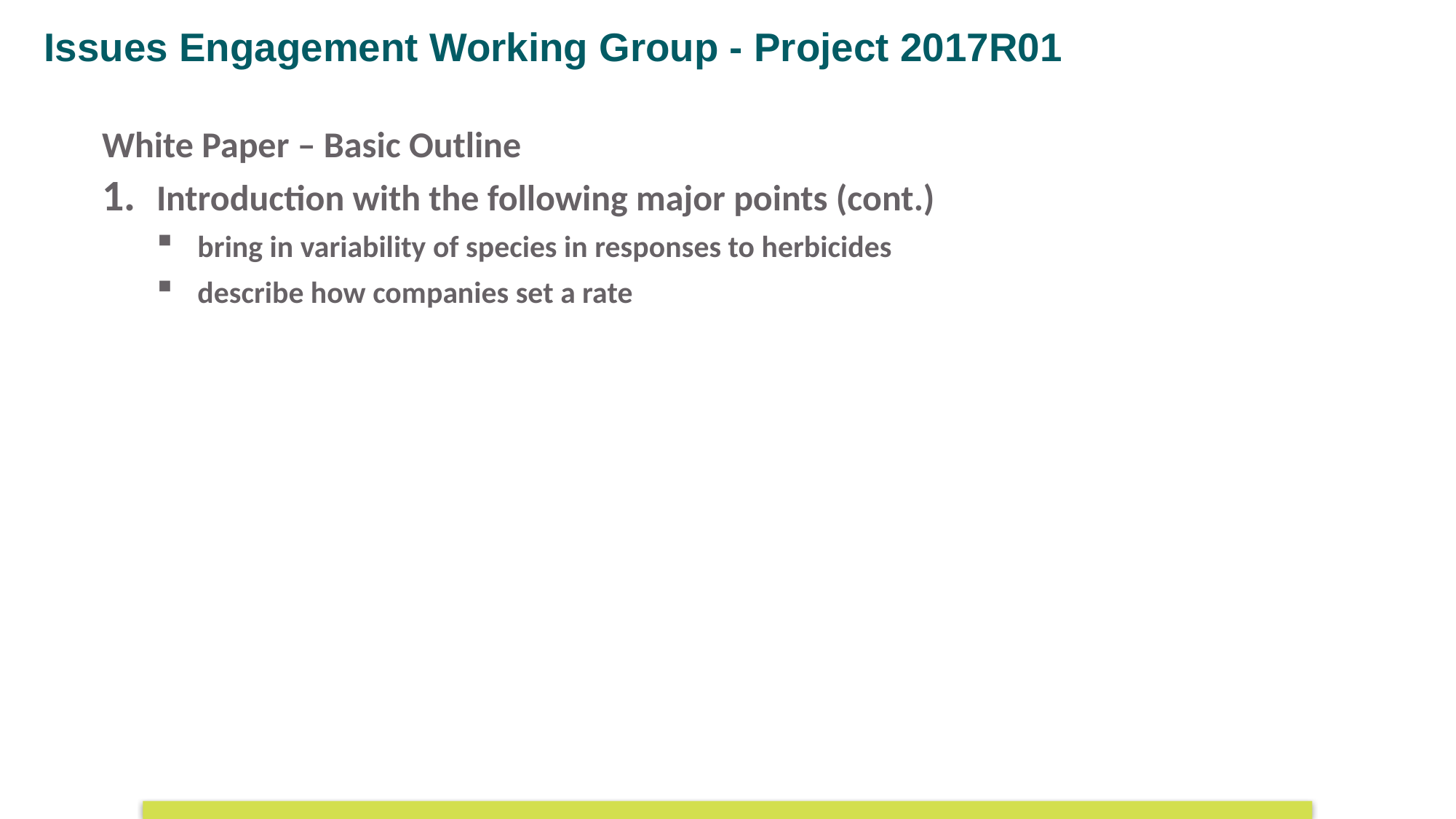

Issues Engagement Working Group - Project 2017R01
White Paper – Basic Outline
Introduction with the following major points (cont.)
bring in variability of species in responses to herbicides
describe how companies set a rate